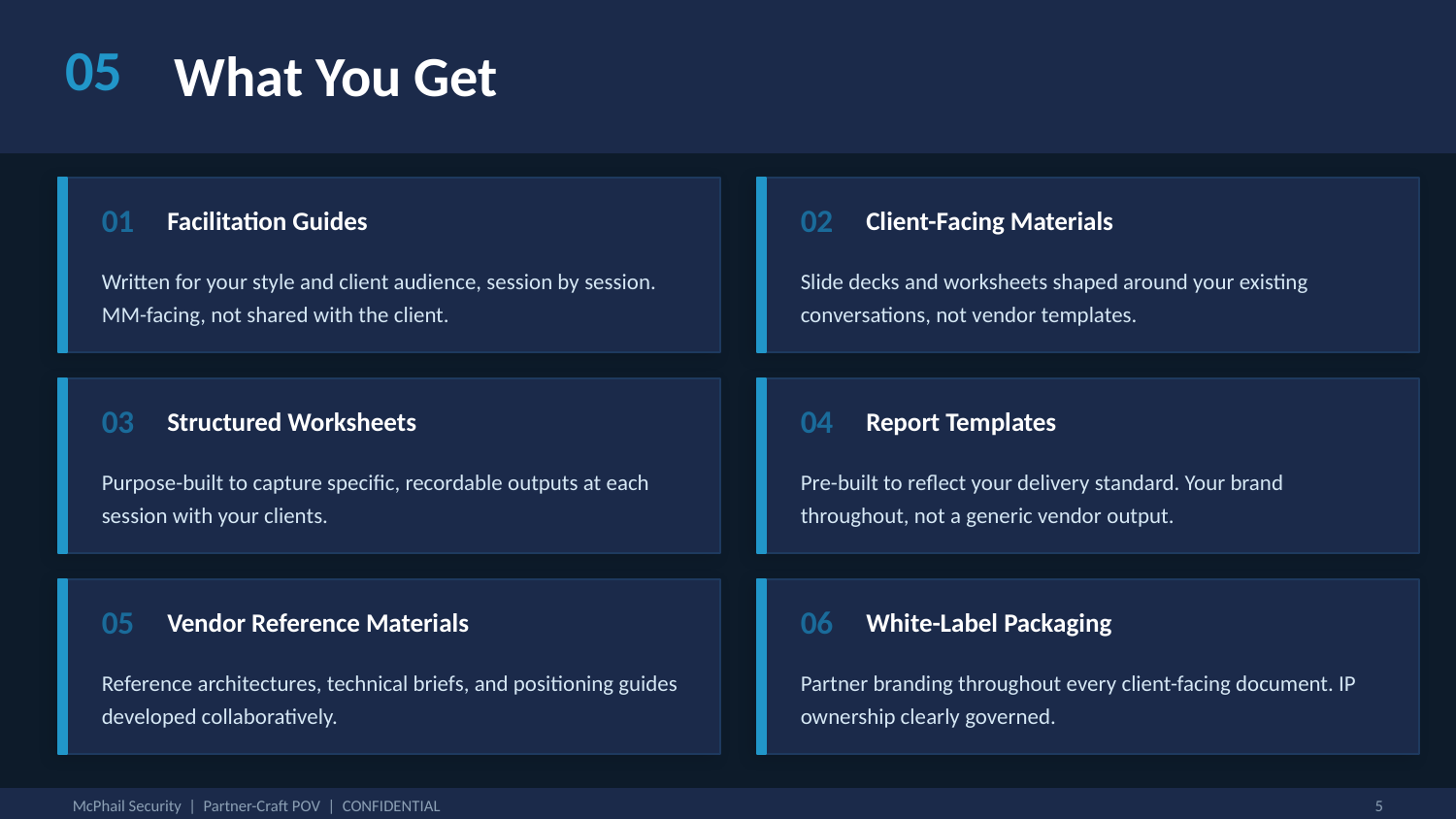

05
What You Get

01
Facilitation Guides
02
Client-Facing Materials
Written for your style and client audience, session by session. MM-facing, not shared with the client.
Slide decks and worksheets shaped around your existing conversations, not vendor templates.

03
Structured Worksheets
04
Report Templates
Purpose-built to capture specific, recordable outputs at each session with your clients.
Pre-built to reflect your delivery standard. Your brand throughout, not a generic vendor output.

05
Vendor Reference Materials
06
White-Label Packaging
Reference architectures, technical briefs, and positioning guides developed collaboratively.
Partner branding throughout every client-facing document. IP ownership clearly governed.

McPhail Security  |  Partner-Craft POV  |  CONFIDENTIAL
5